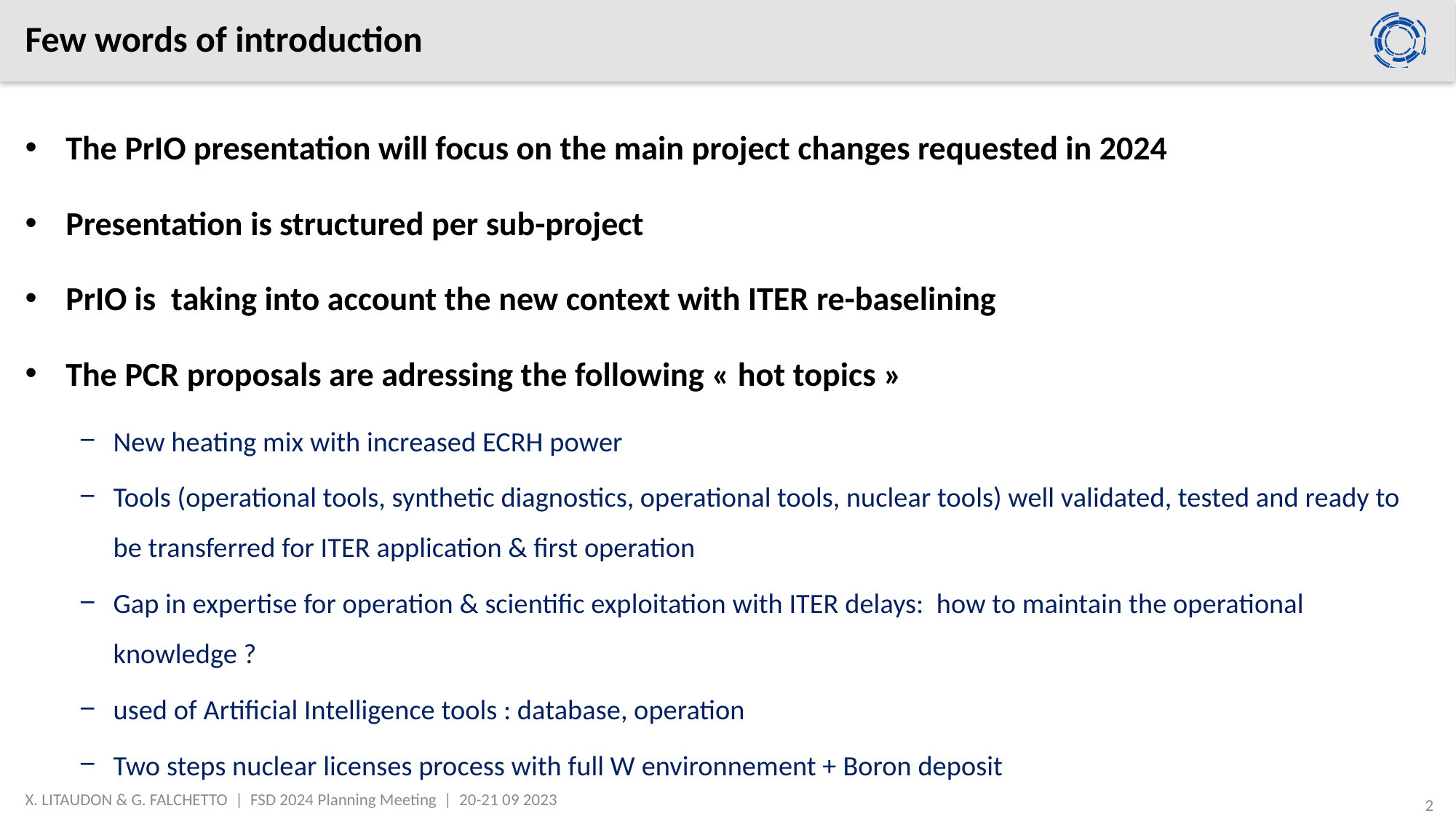

# Few words of introduction
The PrIO presentation will focus on the main project changes requested in 2024
Presentation is structured per sub-project
PrIO is  taking into account the new context with ITER re-baselining
The PCR proposals are adressing the following « hot topics »
New heating mix with increased ECRH power
Tools (operational tools, synthetic diagnostics, operational tools, nuclear tools) well validated, tested and ready to be transferred for ITER application & first operation
Gap in expertise for operation & scientific exploitation with ITER delays:  how to maintain the operational knowledge ?
used of Artificial Intelligence tools : database, operation
Two steps nuclear licenses process with full W environnement + Boron deposit
X. LITAUDON & G. FALCHETTO  |  FSD 2024 Planning Meeting  |  20-21 09 2023
2